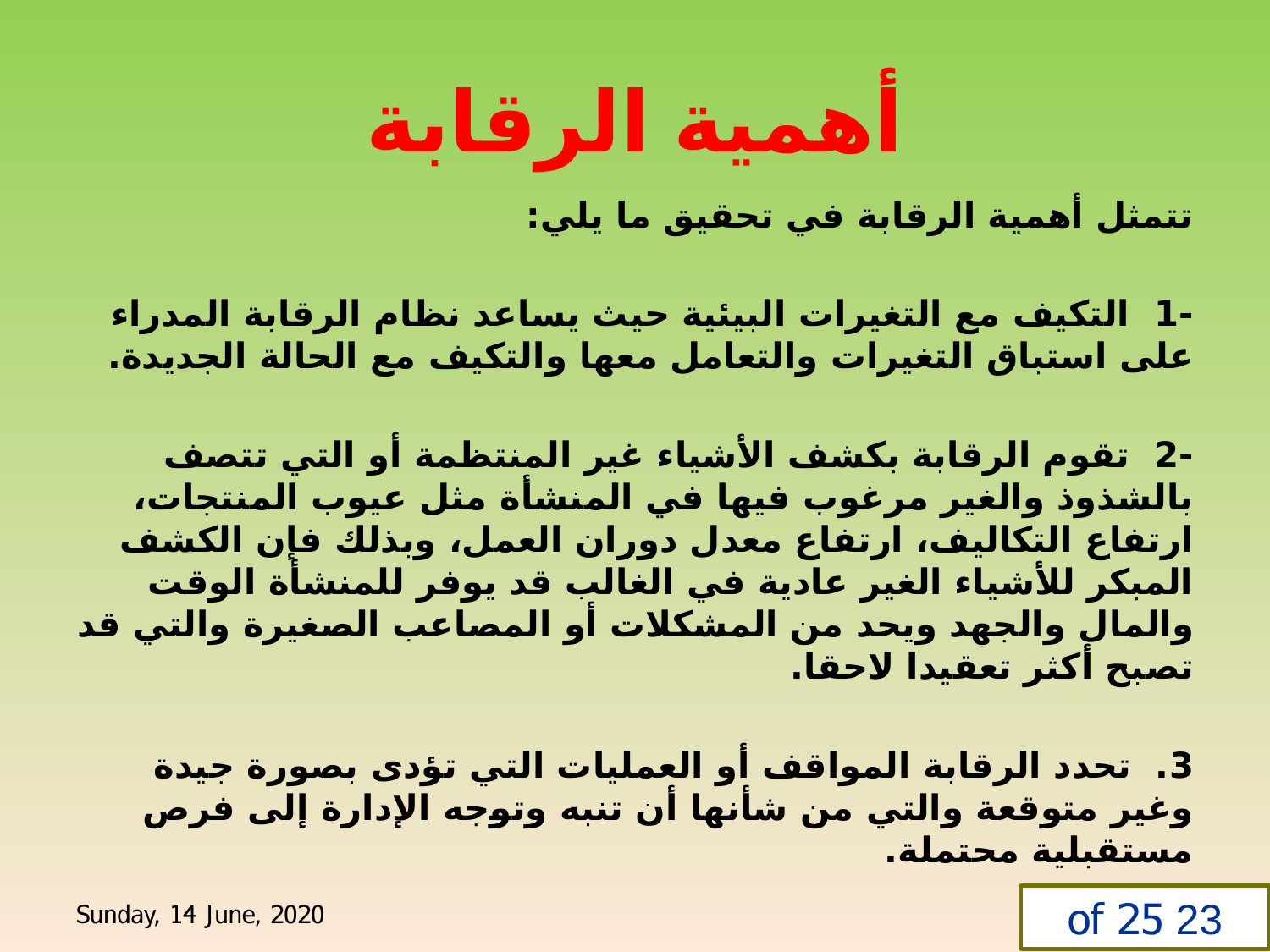

# أهمية الرقابة
تتمثل أهمية الرقابة في تحقيق ما يلي:

-1  التكيف مع التغيرات البيئية حيث يساعد نظام الرقابة المدراء على استباق التغيرات والتعامل معها والتكيف مع الحالة الجديدة.

-2  تقوم الرقابة بكشف الأشياء غير المنتظمة أو التي تتصف بالشذوذ والغير مرغوب فيها في المنشأة مثل عيوب المنتجات، ارتفاع التكاليف، ارتفاع معدل دوران العمل، وبذلك فإن الكشف المبكر للأشياء الغير عادية في الغالب قد يوفر للمنشأة الوقت والمال والجهد ويحد من المشكلات أو المصاعب الصغيرة والتي قد تصبح أكثر تعقيدا لاحقا.

3.  تحدد الرقابة المواقف أو العمليات التي تؤدى بصورة جيدة وغير متوقعة والتي من شأنها أن تنبه وتوجه الإدارة إلى فرص مستقبلية محتملة.
Sunday, 14 June, 2020